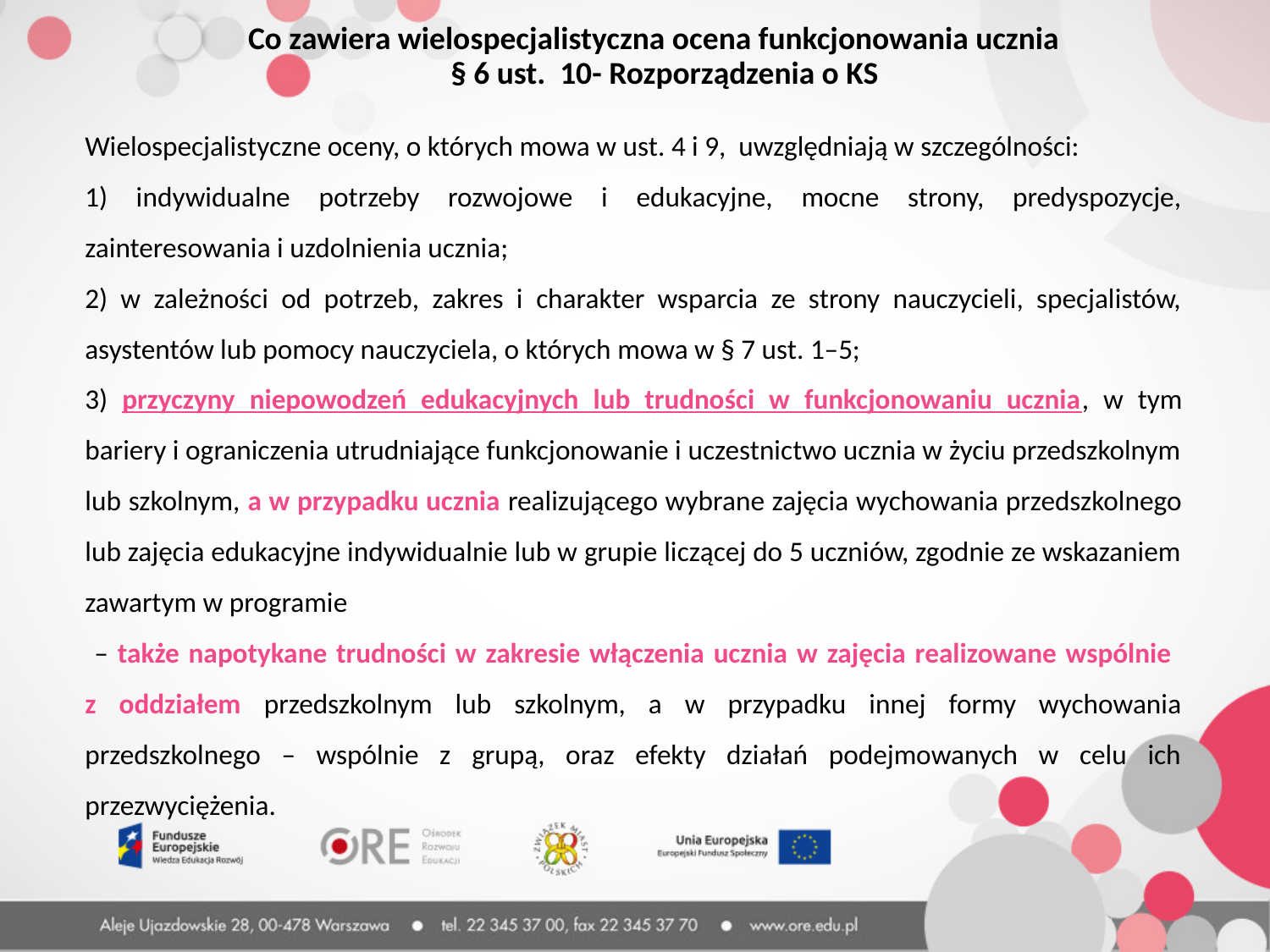

Co zawiera wielospecjalistyczna ocena funkcjonowania ucznia
§ 6 ust.  10- Rozporządzenia o KS
Wielospecjalistyczne oceny, o których mowa w ust. 4 i 9,  uwzględniają w szczególności:
1) indywidualne potrzeby rozwojowe i edukacyjne, mocne strony, predyspozycje, zainteresowania i uzdolnienia ucznia;
2) w zależności od potrzeb, zakres i charakter wsparcia ze strony nauczycieli, specjalistów, asystentów lub pomocy nauczyciela, o których mowa w § 7 ust. 1–5;
3) przyczyny niepowodzeń edukacyjnych lub trudności w funkcjonowaniu ucznia, w tym bariery i ograniczenia utrudniające funkcjonowanie i uczestnictwo ucznia w życiu przedszkolnym lub szkolnym, a w przypadku ucznia realizującego wybrane zajęcia wychowania przedszkolnego lub zajęcia edukacyjne indywidualnie lub w grupie liczącej do 5 uczniów, zgodnie ze wskazaniem zawartym w programie
 – także napotykane trudności w zakresie włączenia ucznia w zajęcia realizowane wspólnie
z oddziałem przedszkolnym lub szkolnym, a w przypadku innej formy wychowania przedszkolnego – wspólnie z grupą, oraz efekty działań podejmowanych w celu ich przezwyciężenia.